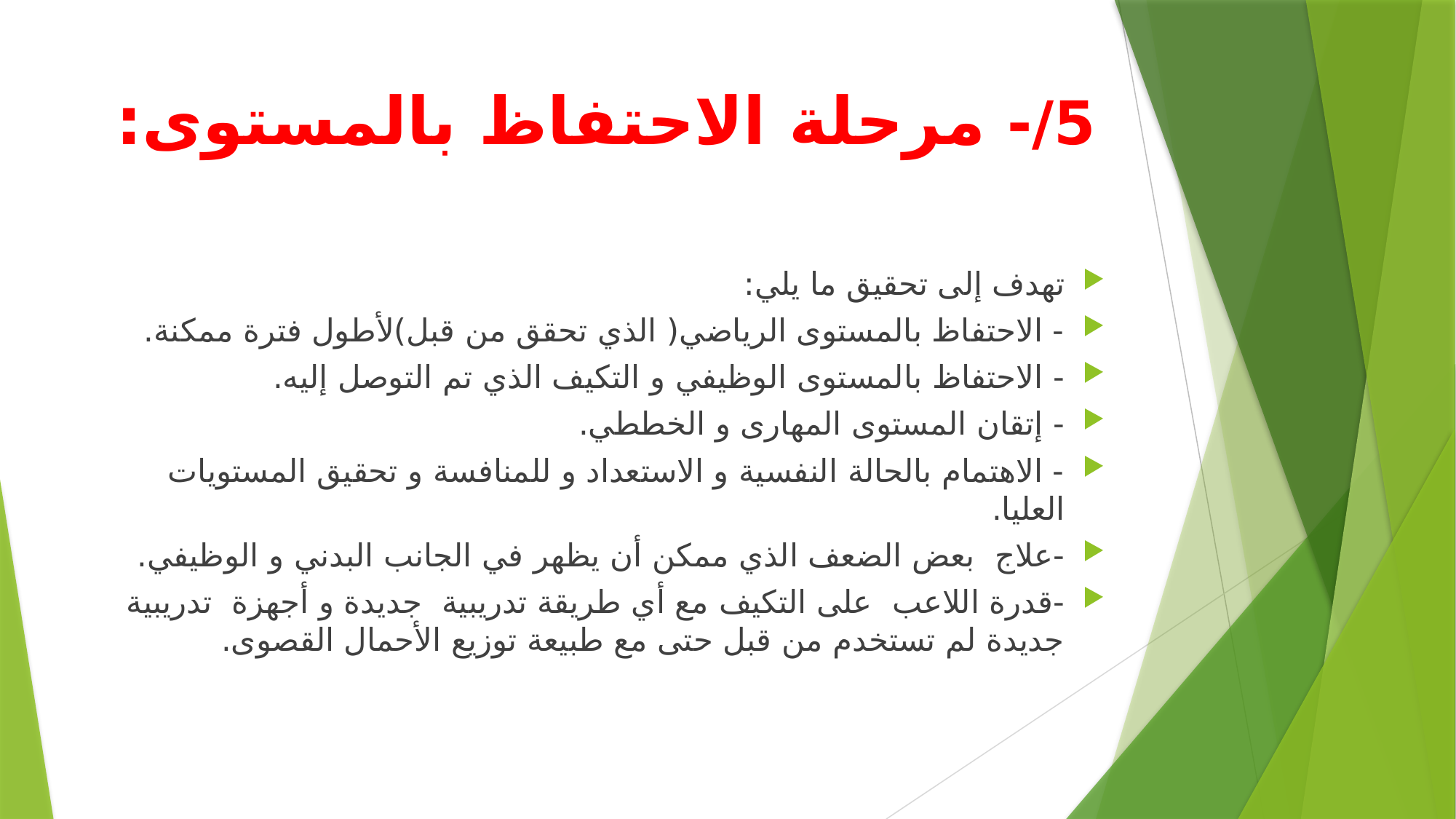

# 5/- مرحلة الاحتفاظ بالمستوى:
تهدف إلى تحقيق ما يلي:
- الاحتفاظ بالمستوى الرياضي( الذي تحقق من قبل)لأطول فترة ممكنة.
- الاحتفاظ بالمستوى الوظيفي و التكيف الذي تم التوصل إليه.
- إتقان المستوى المهارى و الخططي.
- الاهتمام بالحالة النفسية و الاستعداد و للمنافسة و تحقيق المستويات العليا.
-علاج  بعض الضعف الذي ممكن أن يظهر في الجانب البدني و الوظيفي.
-قدرة اللاعب  على التكيف مع أي طريقة تدريبية  جديدة و أجهزة  تدريبية جديدة لم تستخدم من قبل حتى مع طبيعة توزيع الأحمال القصوى.